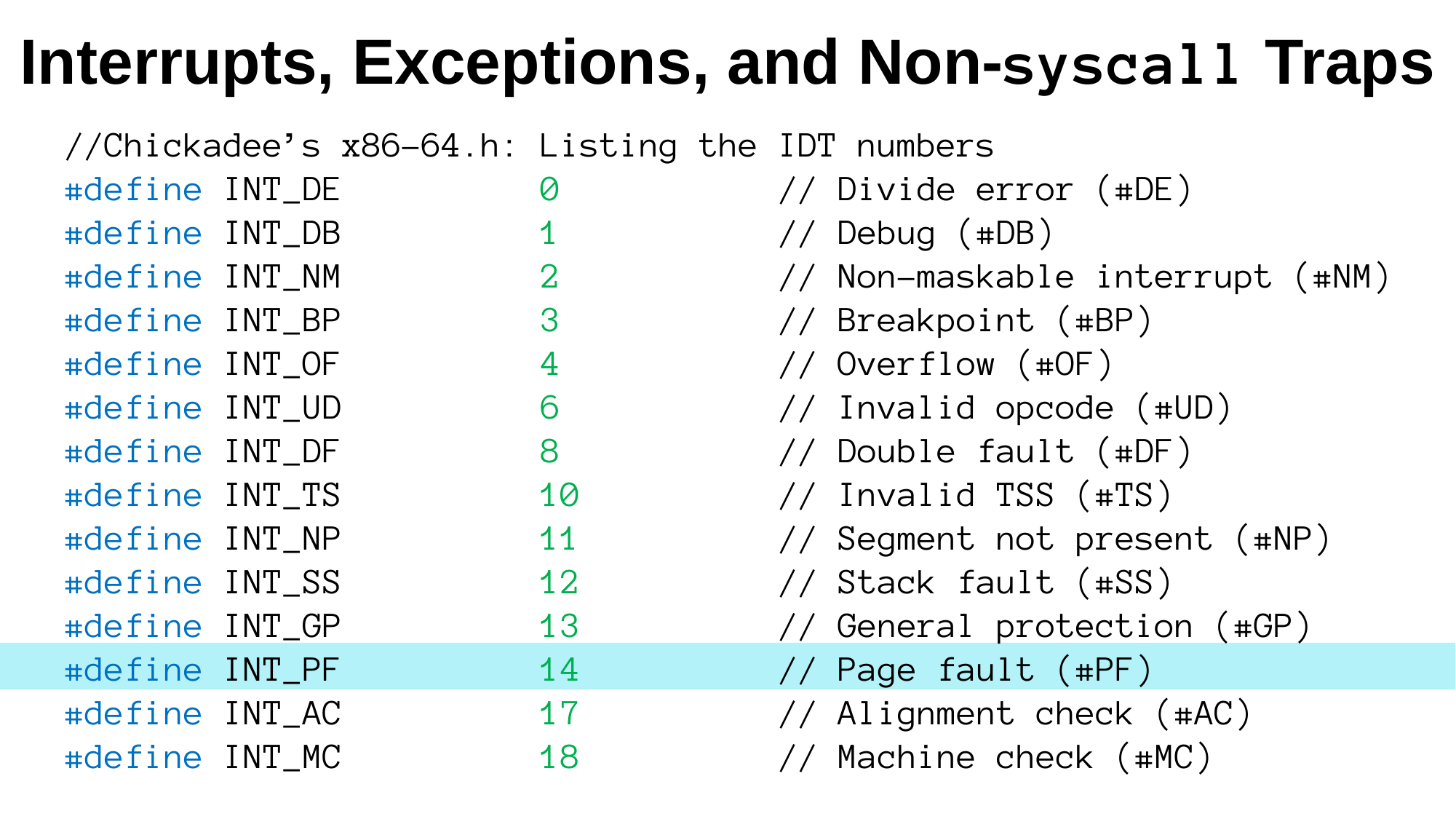

# Interrupts, Exceptions, and Non-syscall Traps
//Chickadee’s x86-64.h: Listing the IDT numbers
#define INT_DE          0           // Divide error (#DE)
#define INT_DB          1           // Debug (#DB)
#define INT_NM          2           // Non-maskable interrupt (#NM)
#define INT_BP          3           // Breakpoint (#BP)
#define INT_OF          4           // Overflow (#OF)
#define INT_UD          6           // Invalid opcode (#UD)
#define INT_DF          8           // Double fault (#DF)
#define INT_TS          10          // Invalid TSS (#TS)
#define INT_NP          11          // Segment not present (#NP)
#define INT_SS          12          // Stack fault (#SS)
#define INT_GP          13          // General protection (#GP)
#define INT_PF          14          // Page fault (#PF)
#define INT_AC          17          // Alignment check (#AC)
#define INT_MC          18          // Machine check (#MC)